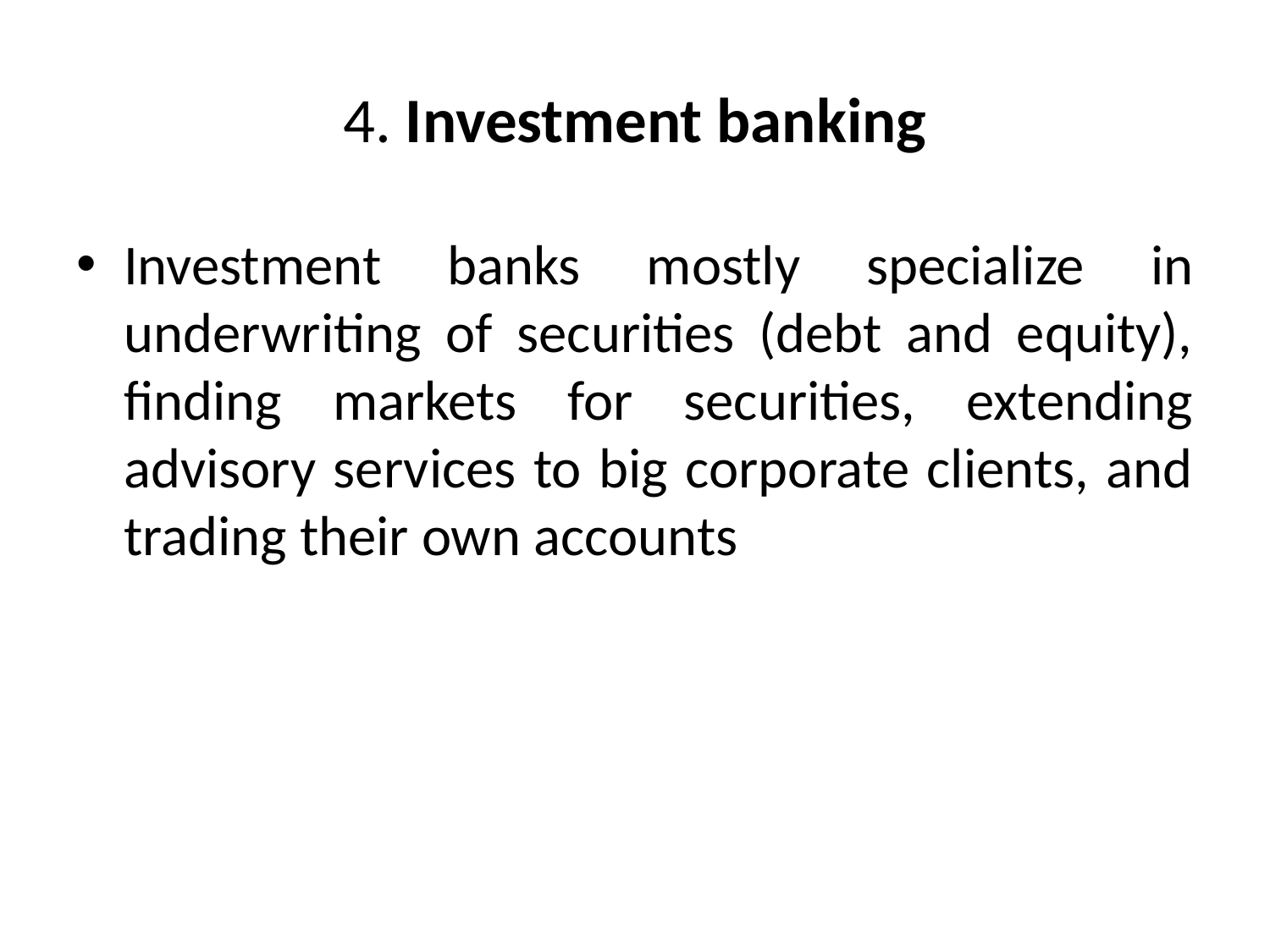

# 4. Investment banking
Investment banks mostly specialize in underwriting of securities (debt and equity), finding markets for securities, extending advisory services to big corporate clients, and trading their own accounts